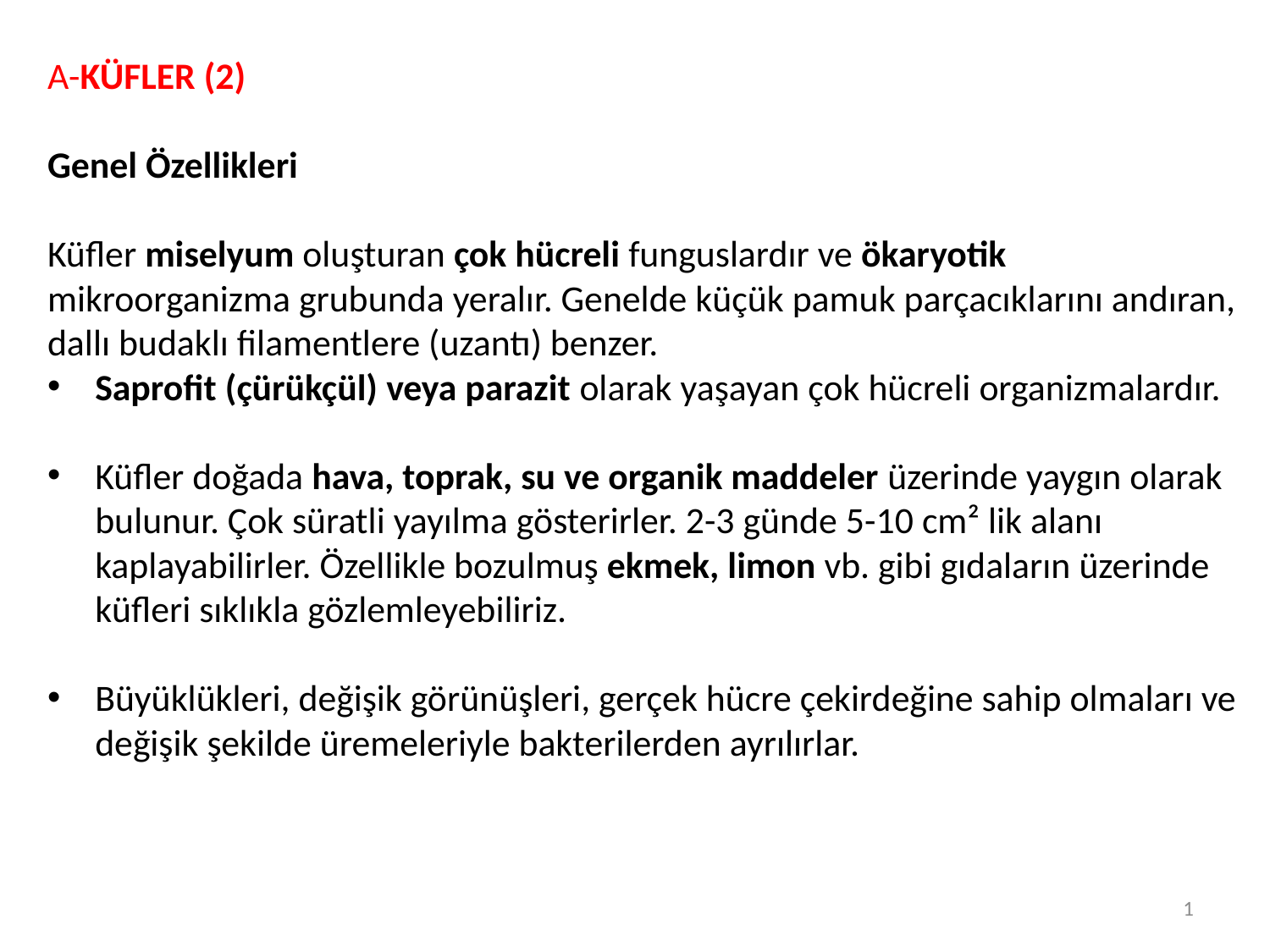

A-KÜFLER (2)

Genel Özellikleri

Küfler miselyum oluşturan çok hücreli funguslardır ve ökaryotik mikroorganizma grubunda yeralır. Genelde küçük pamuk parçacıklarını andıran, dallı budaklı filamentlere (uzantı) benzer.
Saprofit (çürükçül) veya parazit olarak yaşayan çok hücreli organizmalardır.

Küfler doğada hava, toprak, su ve organik maddeler üzerinde yaygın olarak bulunur. Çok süratli yayılma gösterirler. 2-3 günde 5-10 cm² lik alanı kaplayabilirler. Özellikle bozulmuş ekmek, limon vb. gibi gıdaların üzerinde küfleri sıklıkla gözlemleyebiliriz.

Büyüklükleri, değişik görünüşleri, gerçek hücre çekirdeğine sahip olmaları ve değişik şekilde üremeleriyle bakterilerden ayrılırlar.

1